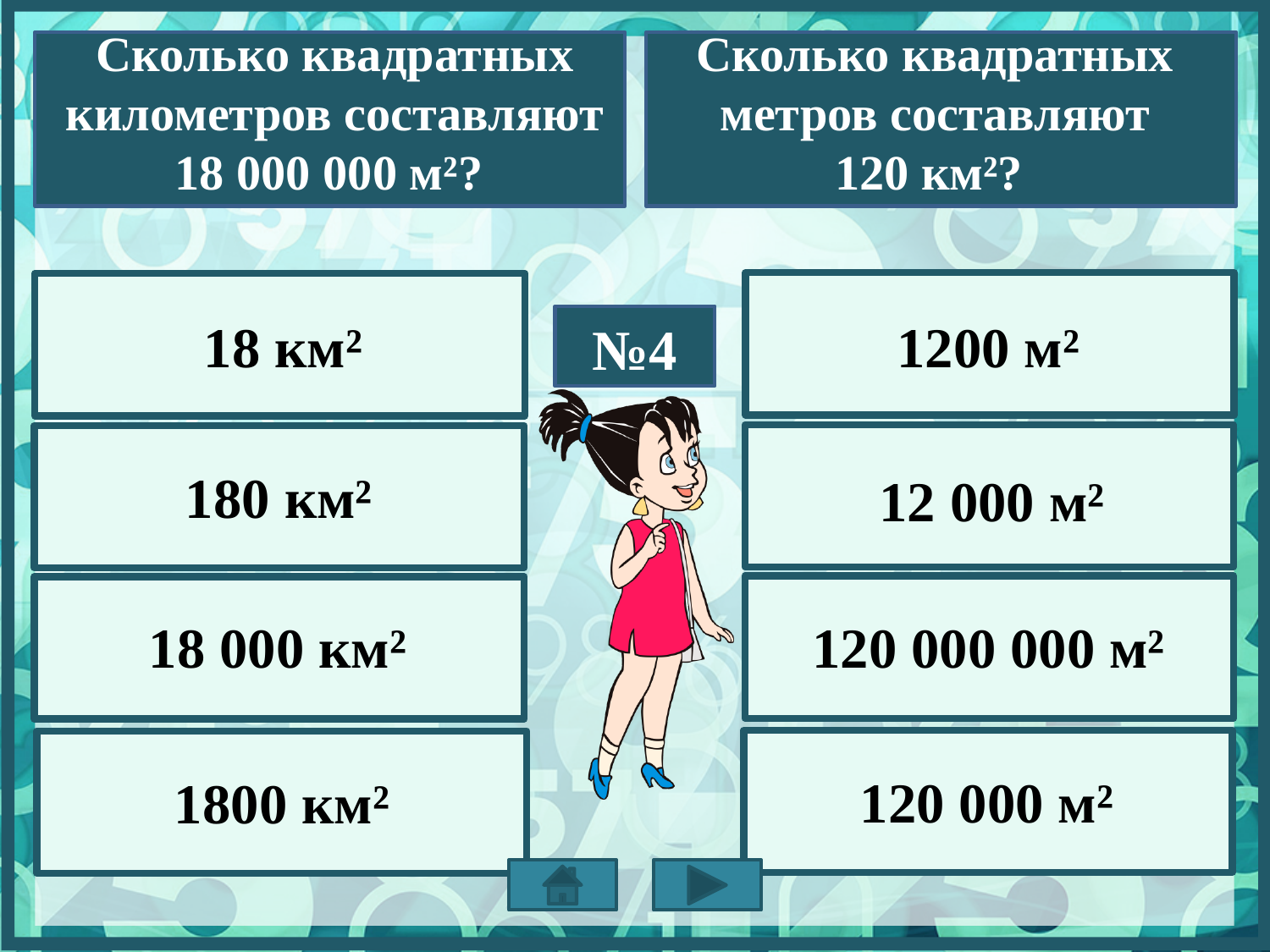

Сколько квадратных километров составляют
18 000 000 м²?
Сколько квадратных метров составляют
120 км²?
1200 м²
18 км²
№4
180 км²
12 000 м²
120 000 000 м²
18 000 км²
120 000 м²
1800 км²